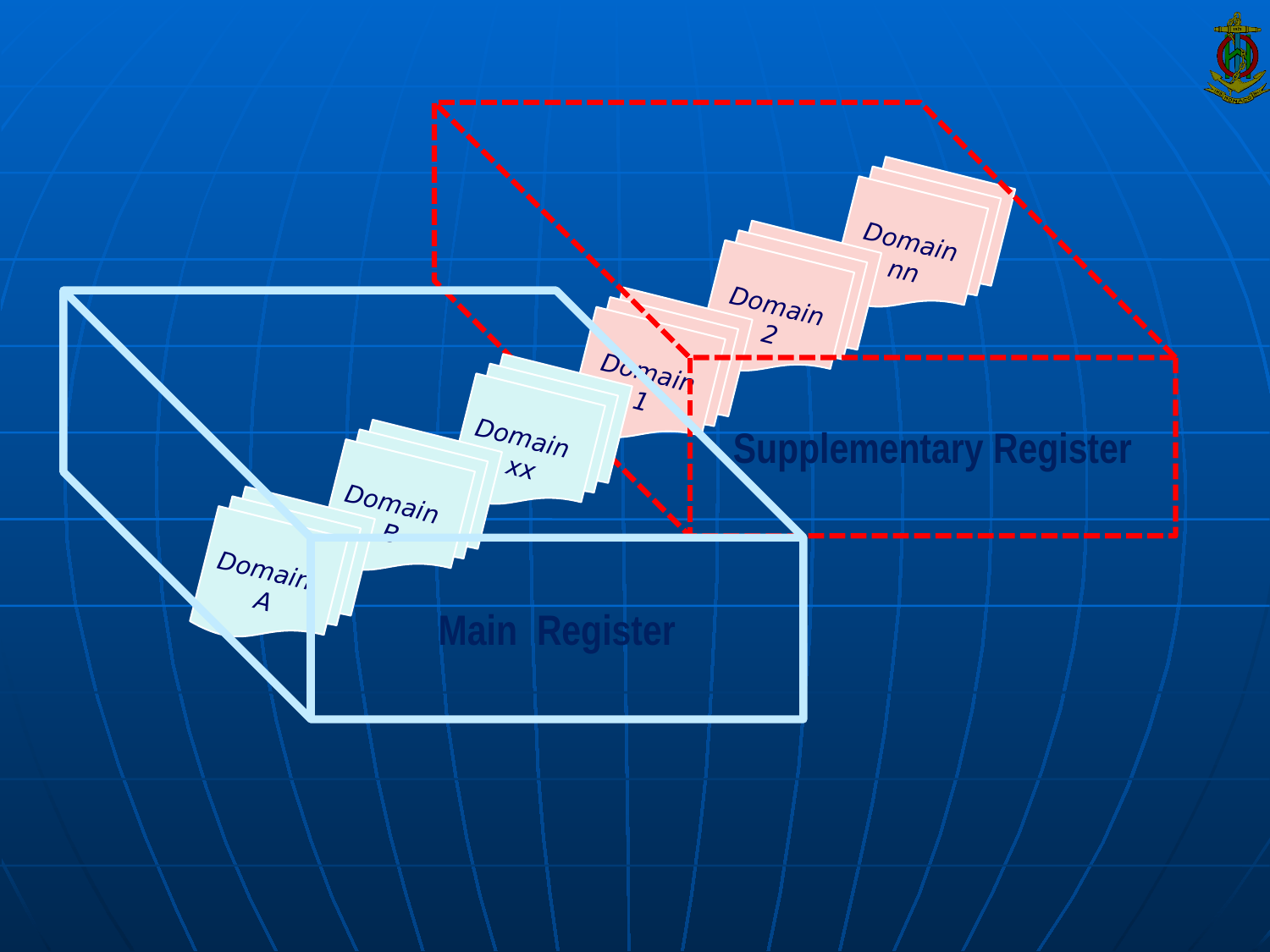

Supplementary Register

Domain
nn

Domain
2
Main  Register

Domain
1

Domain
xx

Domain
B

Domain
A